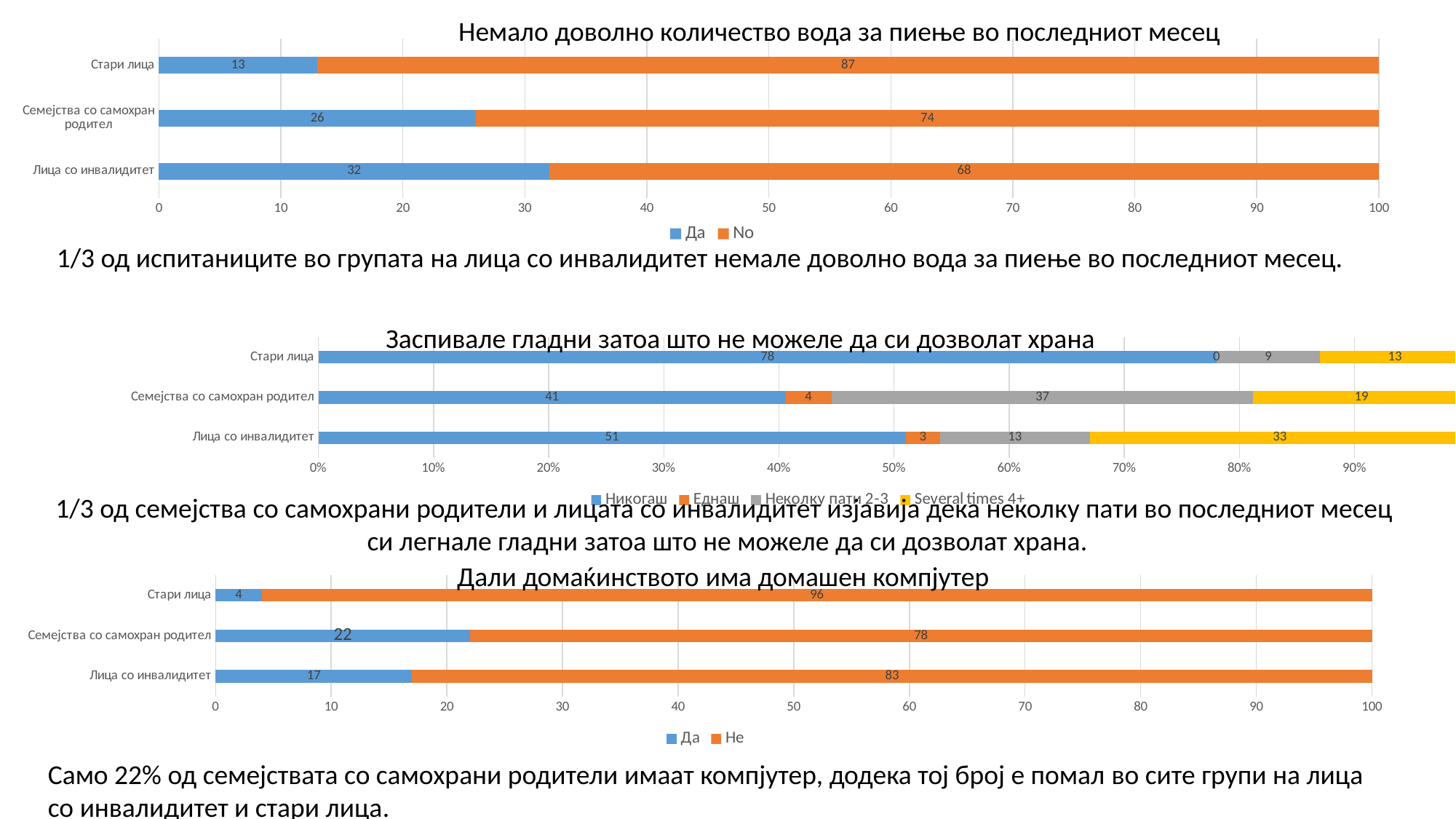

Немало доволно количество вода за пиење во последниот месец

### Chart

| Category | Да | No |
|---|---|---|
| Лица со инвалидитет | 32.0 | 68.0 |
| Семејства со самохран родител | 26.0 | 74.0 |
| Стари лица | 13.0 | 87.0 |
1/3 од испитаниците во групата на лица со инвалидитет немале доволно вода за пиење во последниот месец.
Заспивале гладни затоа што не можеле да си дозволат храна

### Chart

| Category | Никогаш | Еднаш | Неколку пати 2-3 | Several times 4+ |
|---|---|---|---|---|
| Лица со инвалидитет | 51.0 | 3.0 | 13.0 | 33.0 |
| Семејства со самохран родител | 41.0 | 4.0 | 37.0 | 19.0 |
| Стари лица | 78.0 | 0.0 | 9.0 | 13.0 |
1/3 од семејства со самохрани родители и лицата со инвалидитет изјавија дека неколку пати во последниот месец
си легнале гладни затоа што не можеле да си дозволат храна.
Дали домаќинството има домашен компјутер

### Chart

| Category | Да | Не |
|---|---|---|
| Лица со инвалидитет | 17.0 | 83.0 |
| Семејства со самохран родител | 22.0 | 78.0 |
| Стари лица | 4.0 | 96.0 |
Само 22% од семејствата со самохрани родители имаат компјутер, додека тој број е помал во сите групи на лица со инвалидитет и стари лица.